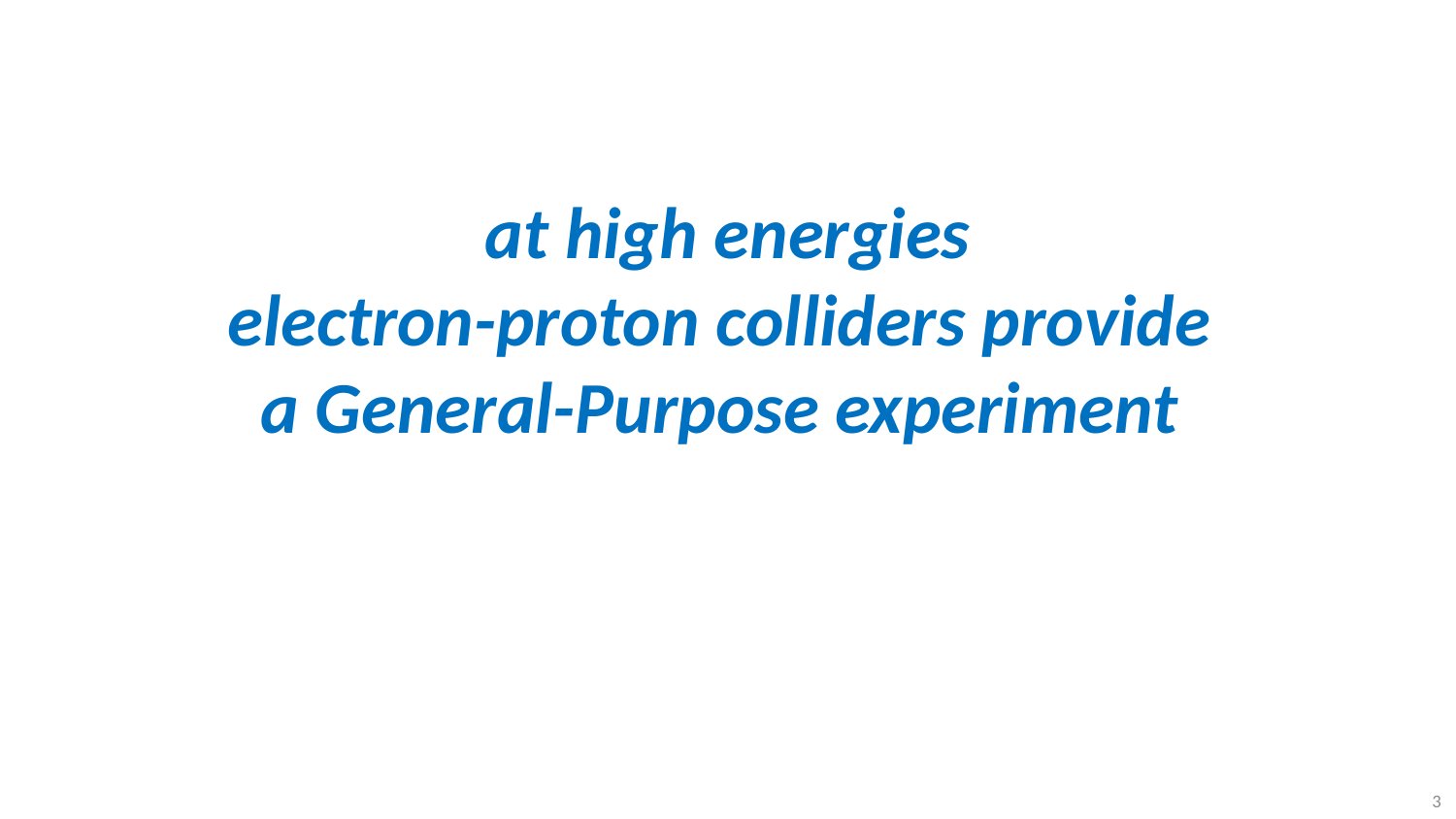

at high energies
electron-proton colliders provide
a General-Purpose experiment
3